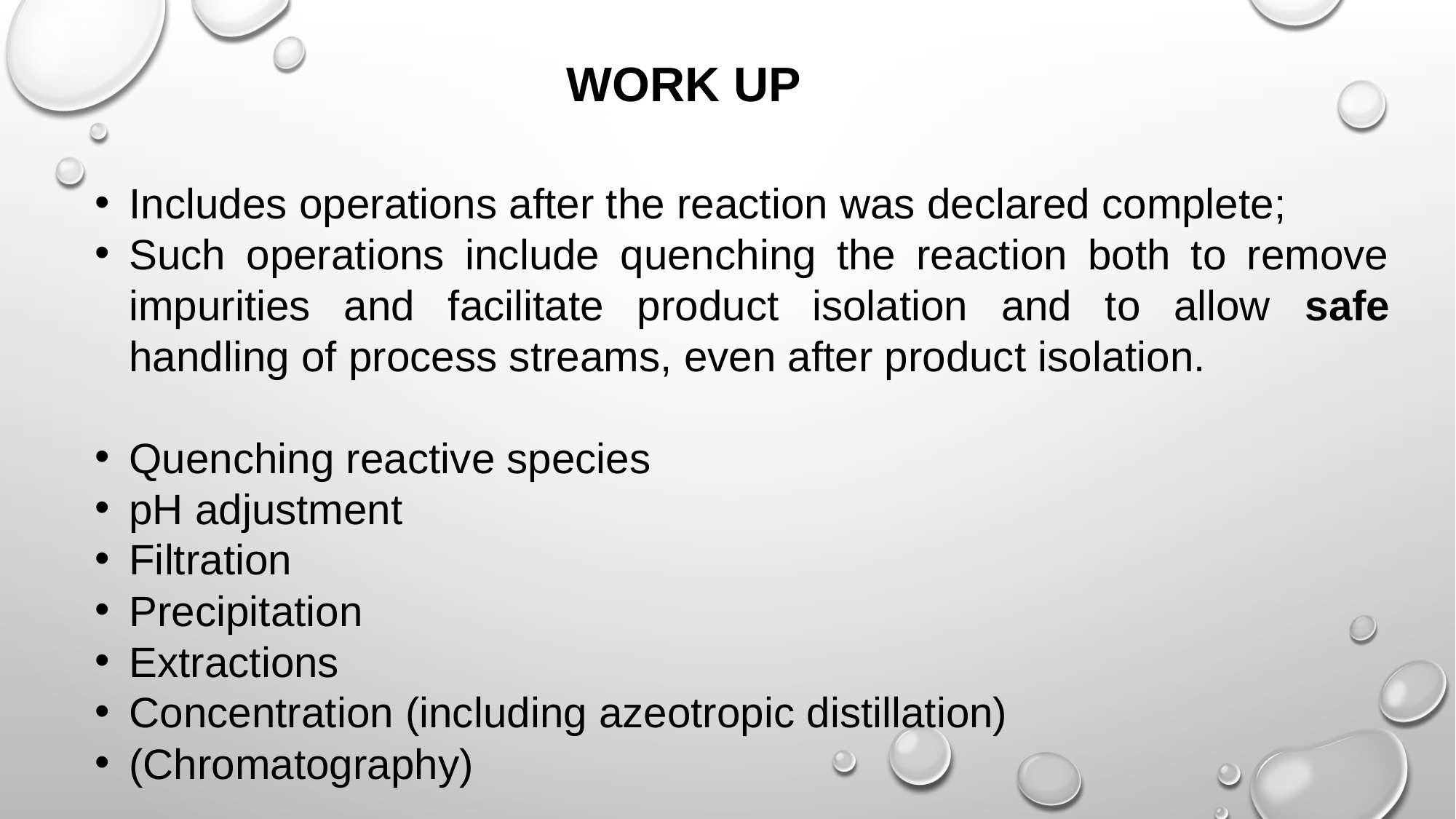

WORK UP
Includes operations after the reaction was declared complete;
Such operations include quenching the reaction both to remove impurities and facilitate product isolation and to allow safe handling of process streams, even after product isolation.

Quenching reactive species
pH adjustment
Filtration
Precipitation
Extractions
Concentration (including azeotropic distillation)
(Chromatography)